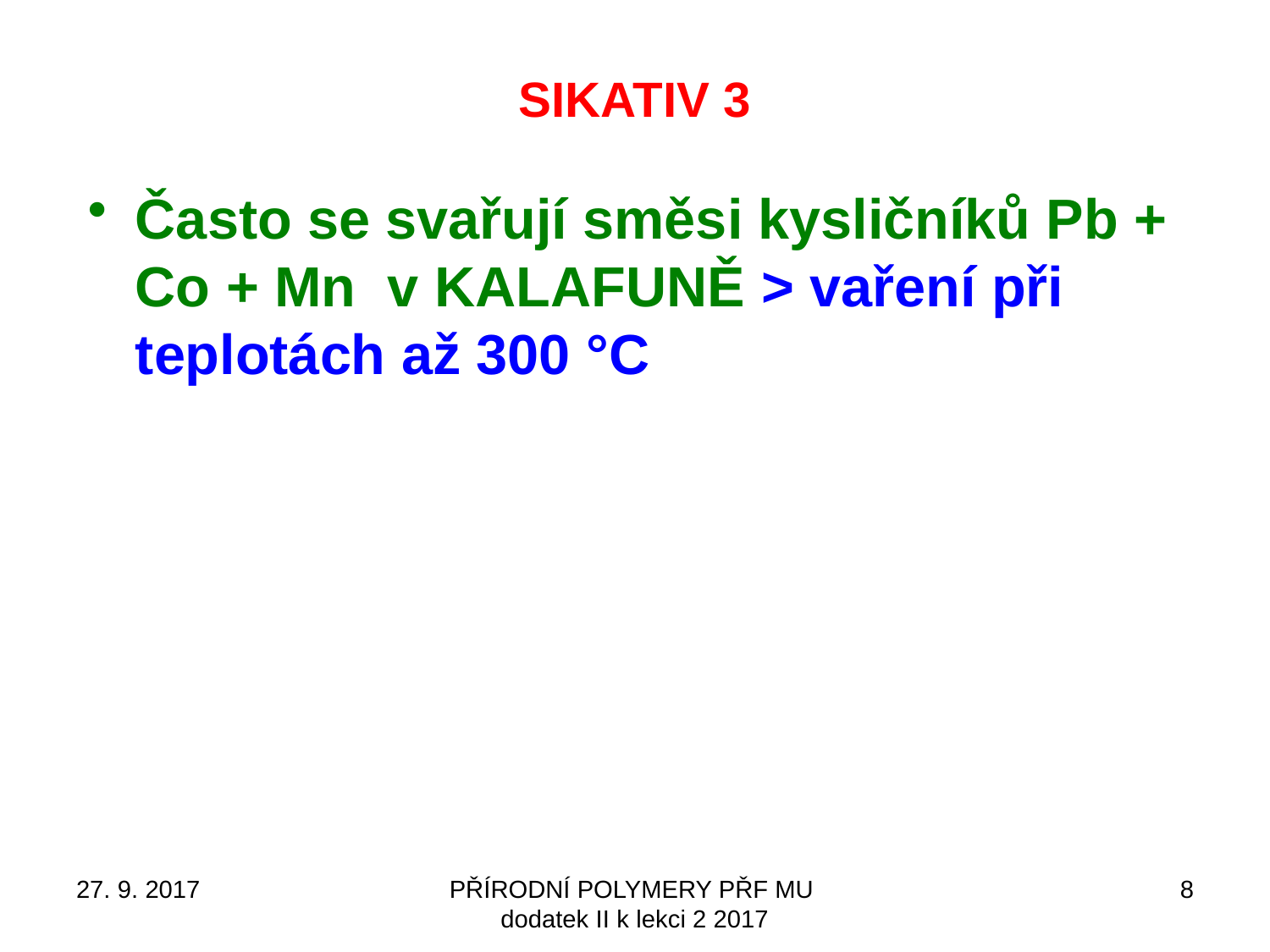

# SIKATIV 3
Často se svařují směsi kysličníků Pb + Co + Mn  v KALAFUNĚ > vaření při teplotách až 300 °C
27. 9. 2017
PŘÍRODNÍ POLYMERY PŘF MU  dodatek II k lekci 2 2017
8